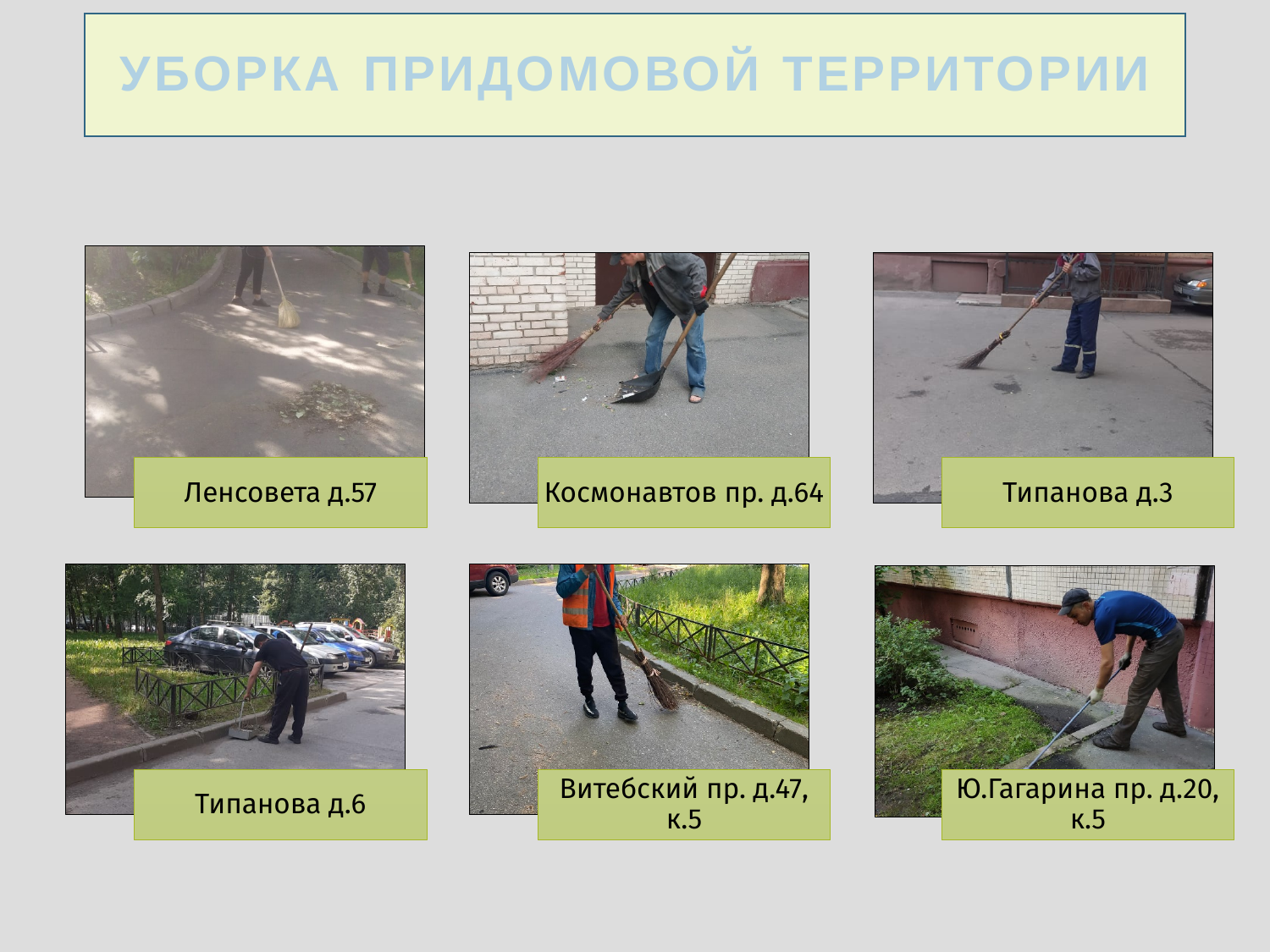

# Уборка придомовой территории
Ленсовета д.57
Космонавтов пр. д.64
Типанова д.3
Типанова д.6
Витебский пр. д.47, к.5
Ю.Гагарина пр. д.20, к.5